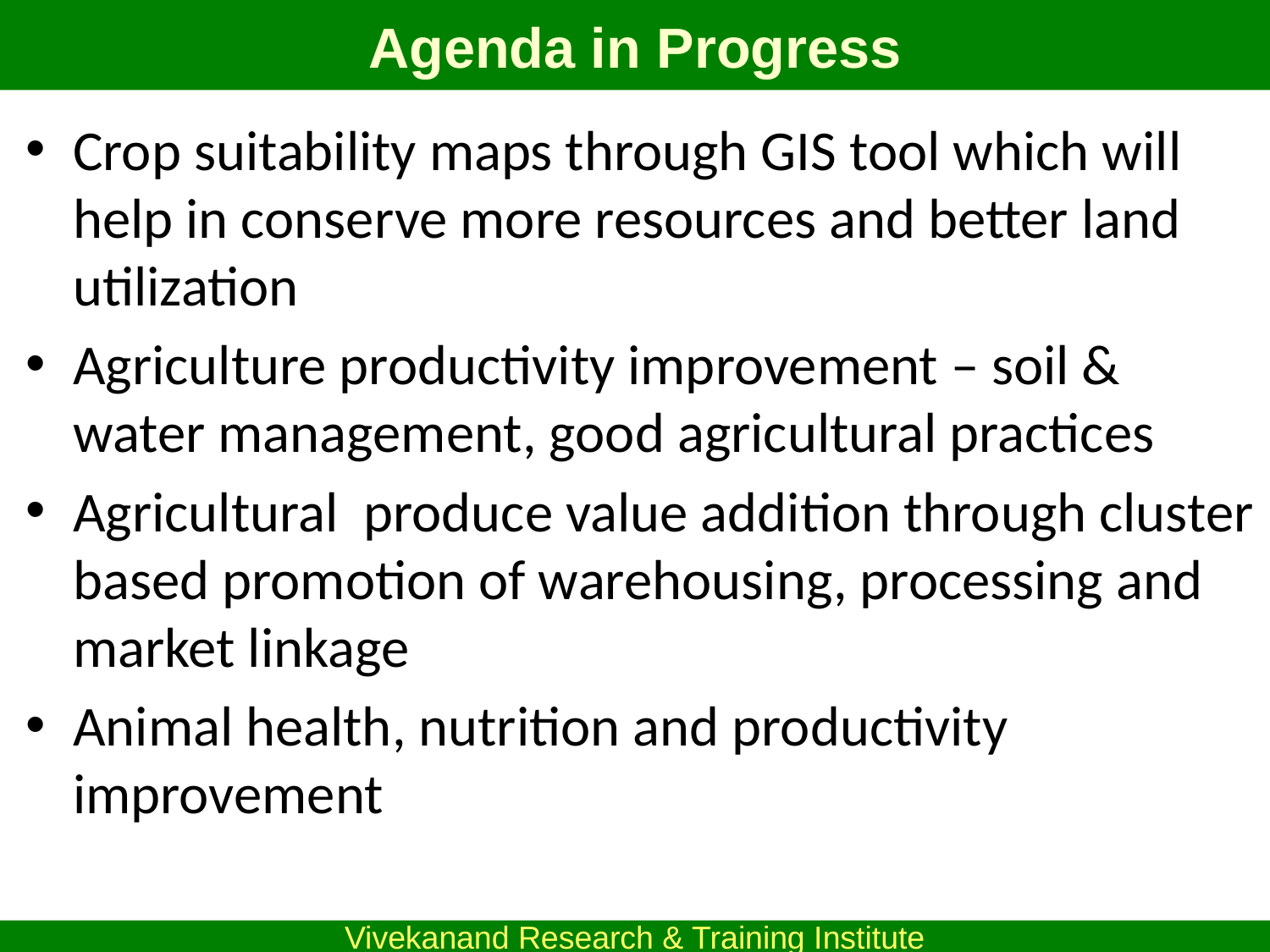

# Agenda in Progress
Crop suitability maps through GIS tool which will help in conserve more resources and better land utilization
Agriculture productivity improvement – soil & water management, good agricultural practices
Agricultural  produce value addition through cluster based promotion of warehousing, processing and market linkage
Animal health, nutrition and productivity improvement